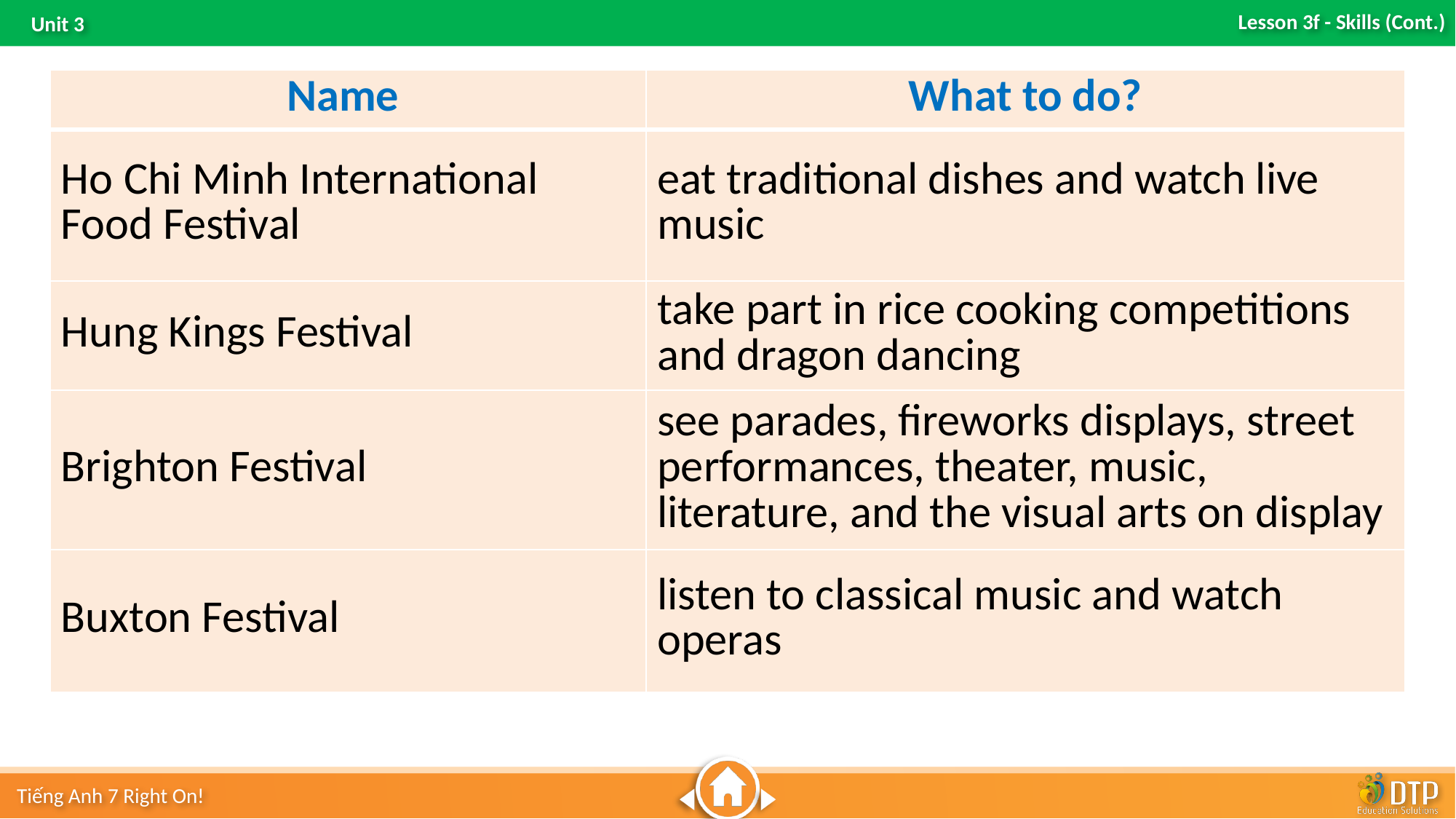

| Name | What to do? |
| --- | --- |
| Ho Chi Minh International Food Festival | eat traditional dishes and watch live music |
| Hung Kings Festival | take part in rice cooking competitions and dragon dancing |
| Brighton Festival | see parades, fireworks displays, street performances, theater, music, literature, and the visual arts on display |
| Buxton Festival | listen to classical music and watch operas |